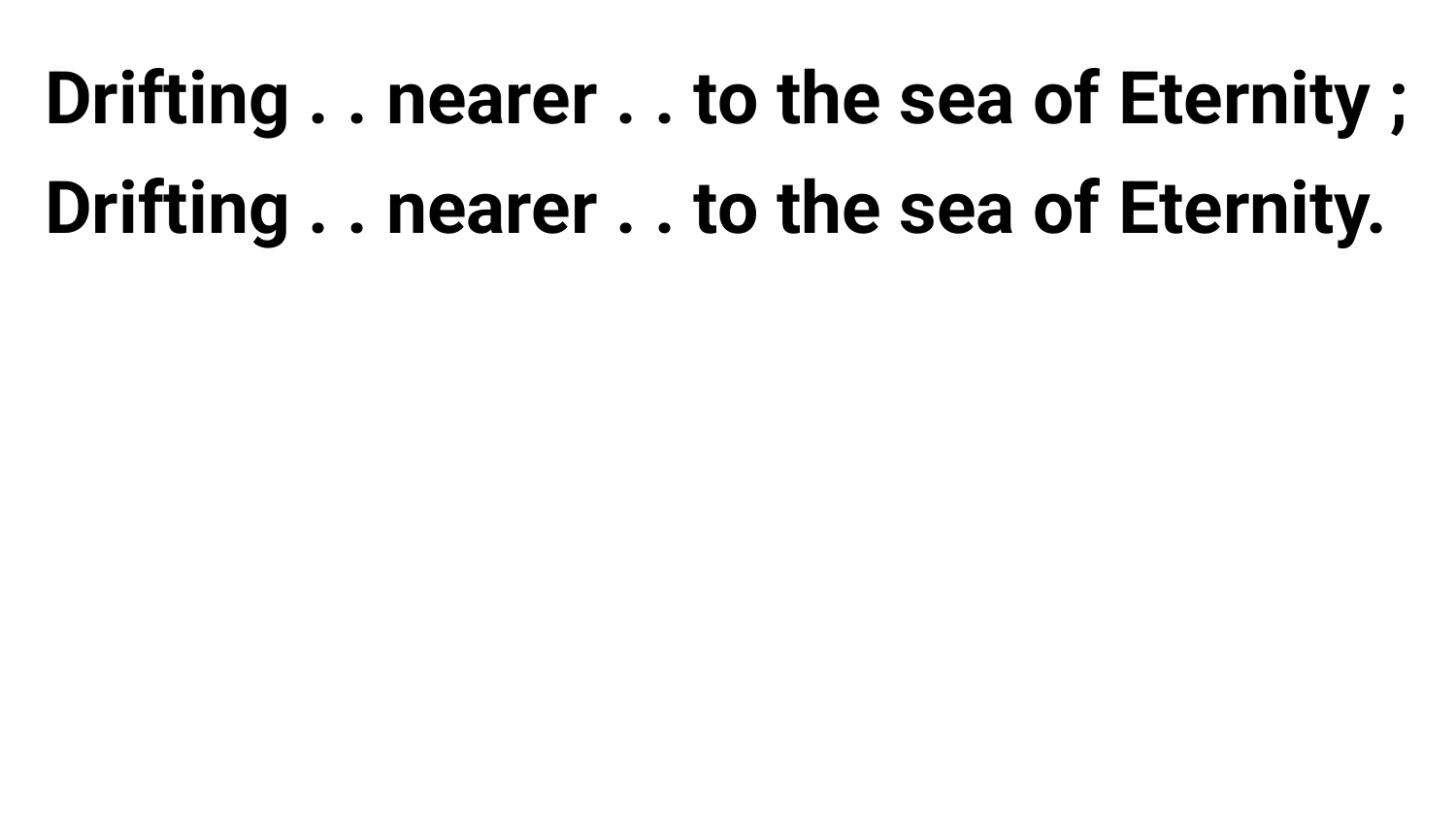

Drifting . . nearer . . to the sea of Eternity ;
Drifting . . nearer . . to the sea of Eternity.